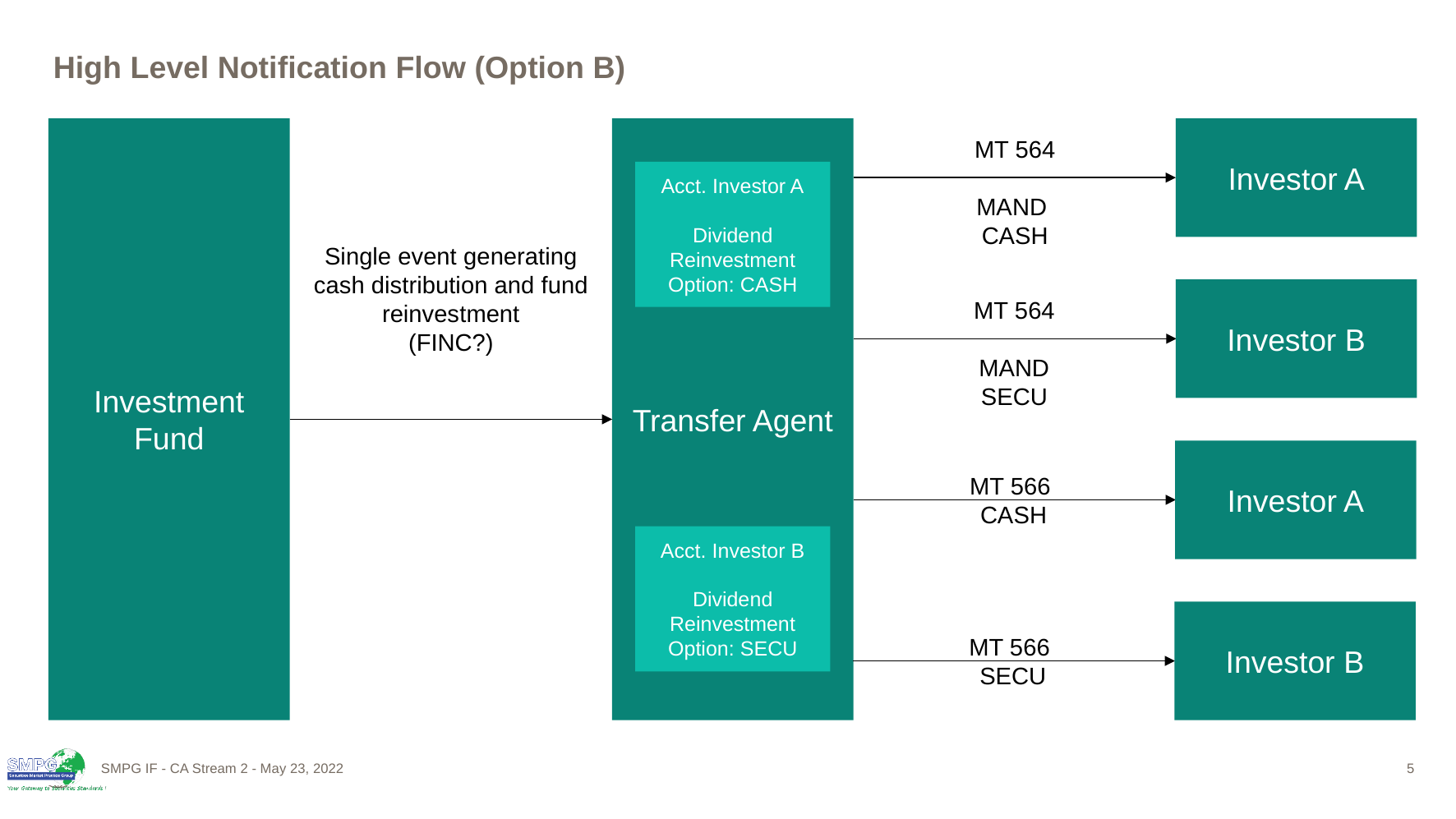

# High Level Notification Flow (Option B)
Transfer Agent
Investor A
Investment Fund
MT 564

MAND
CASH
Acct. Investor A

Dividend
Reinvestment Option: CASH
Single event generating cash distribution and fund reinvestment
(FINC?)
Investor B
MT 564

MAND
SECU
Investor A
MT 566
CASH
Acct. Investor B

Dividend
Reinvestment Option: SECU
Investor B
MT 566
SECU
SMPG IF - CA Stream 2 - May 23, 2022
5